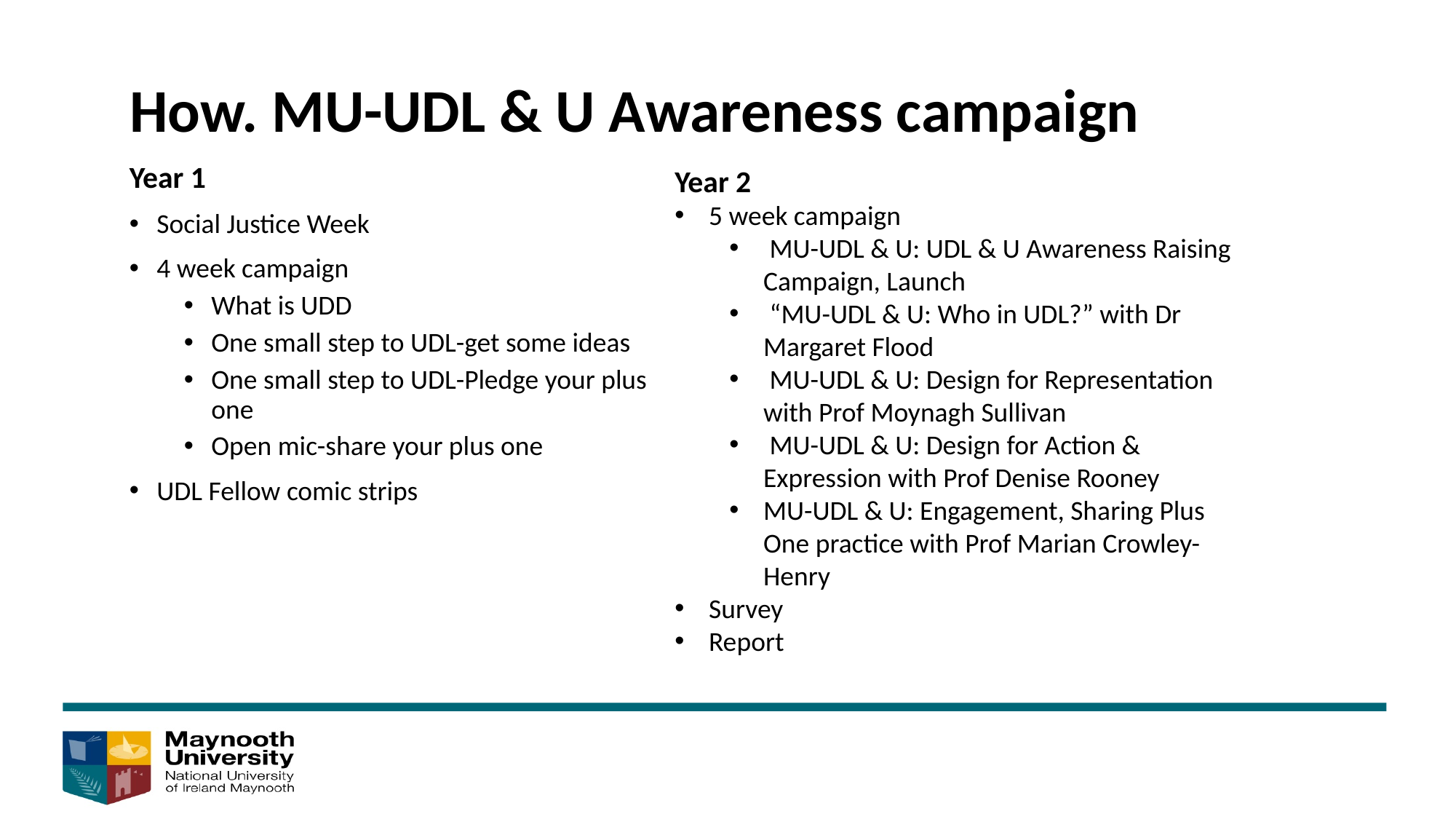

How. MU-UDL & U Awareness campaign
Year 1
Social Justice Week
4 week campaign
What is UDD
One small step to UDL-get some ideas
One small step to UDL-Pledge your plus one
Open mic-share your plus one
UDL Fellow comic strips

Year 2
5 week campaign
 MU-UDL & U: UDL & U Awareness Raising Campaign, Launch
 “MU-UDL & U: Who in UDL?” with Dr Margaret Flood
 MU-UDL & U: Design for Representation with Prof Moynagh Sullivan
 MU-UDL & U: Design for Action & Expression with Prof Denise Rooney
MU-UDL & U: Engagement, Sharing Plus One practice with Prof Marian Crowley-Henry
Survey
Report